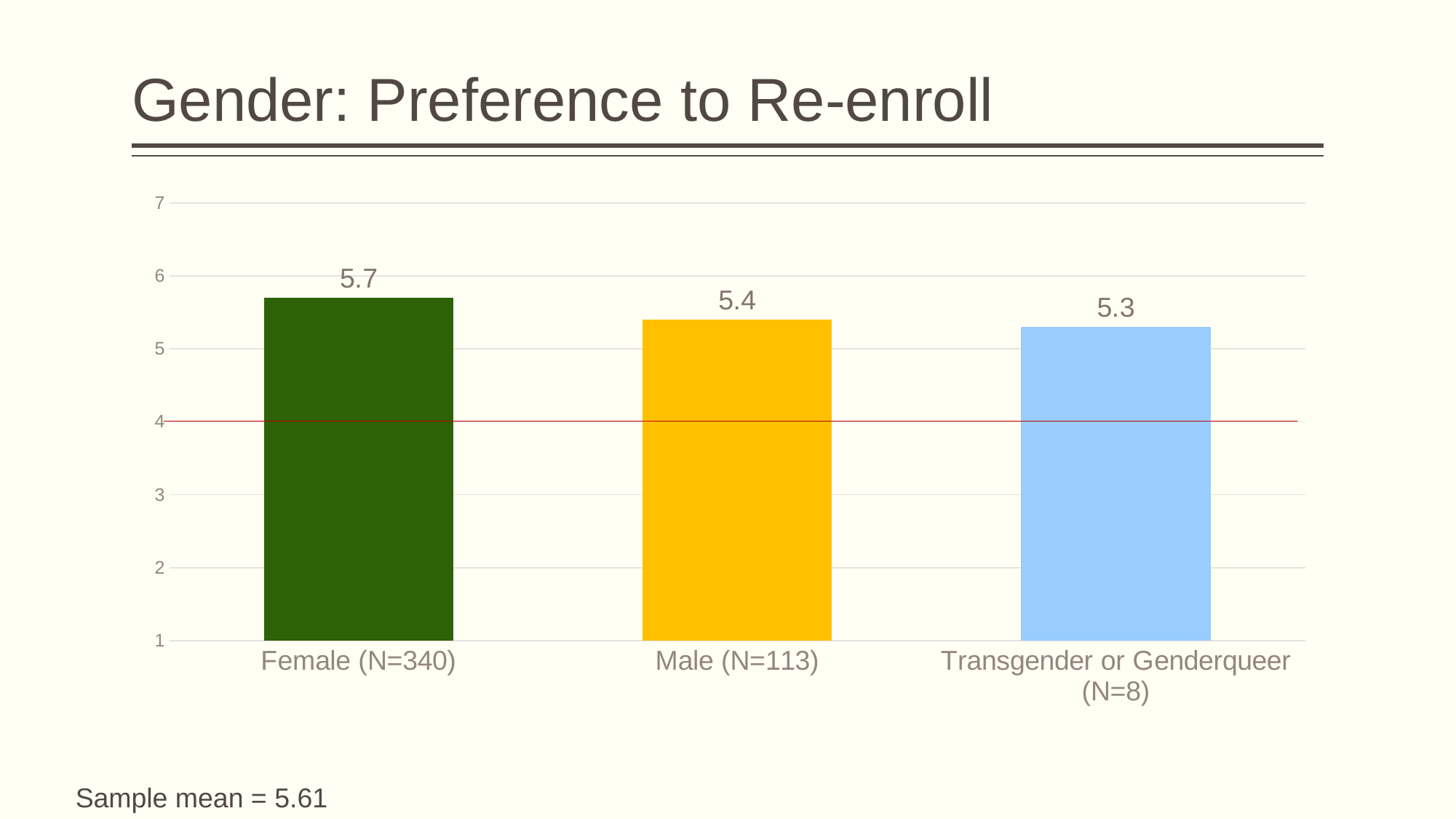

# Gender: Preference to Re-enroll

### Chart

| Category | Re-enroll |
|---|---|
| Female (N=340) | 5.7 |
| Male (N=113) | 5.4 |
| Transgender or Genderqueer (N=8) | 5.3 |
Sample mean = 5.61